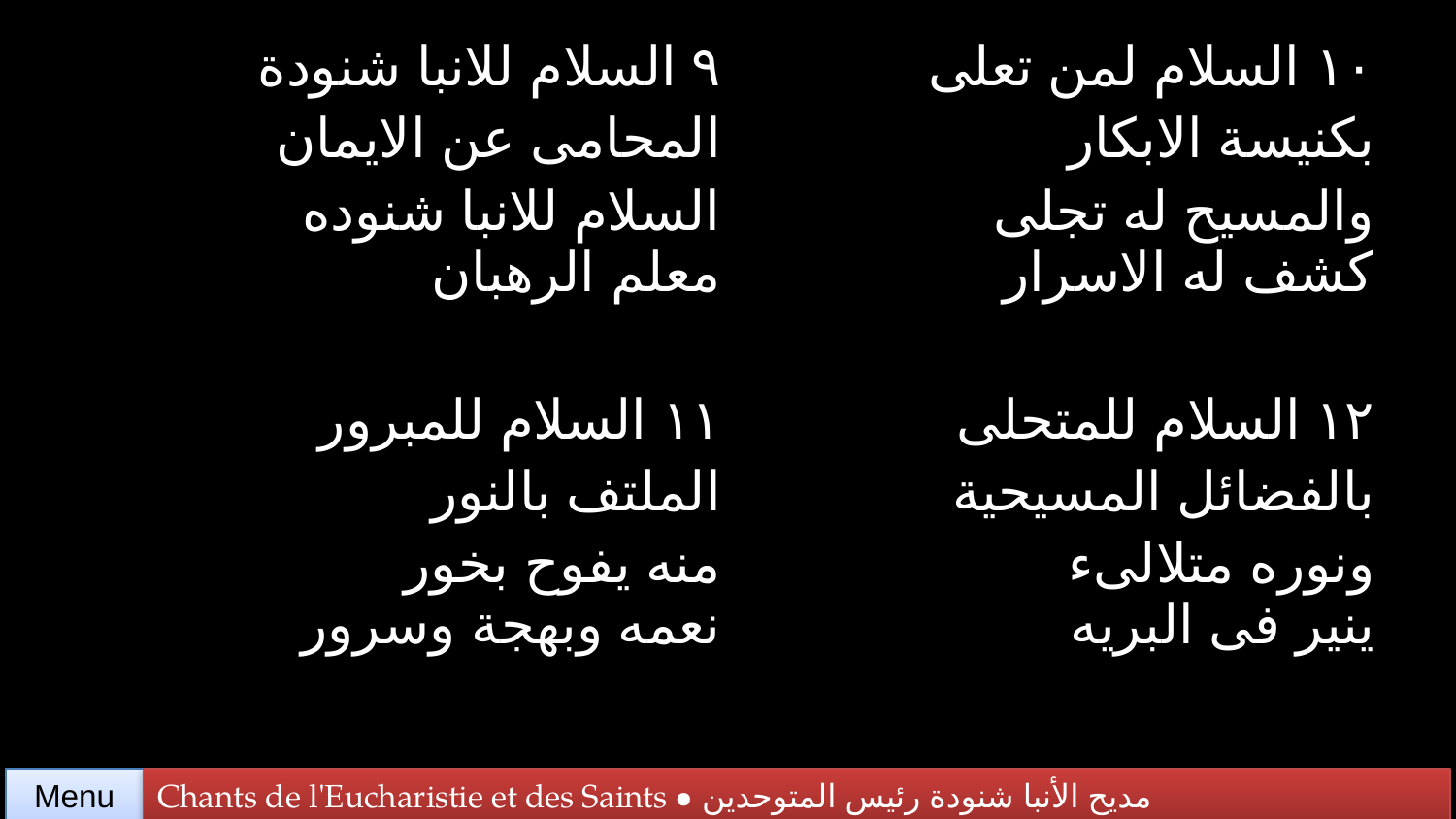

| ٩ السلام للانبا شنودة المحامى عن الايمان السلام للانبا شنوده معلم الرهبان | ١٠ السلام لمن تعلى بكنيسة الابكار والمسيح له تجلى كشف له الاسرار |
| --- | --- |
| ١١ السلام للمبرور الملتف بالنور منه يفوح بخور نعمه وبهجة وسرور | ١٢ السلام للمتحلى بالفضائل المسيحية ونوره متلالىء ينير فى البريه |

Chants de l'Eucharistie et des Saints • مديح الأنبا شنودة رئيس المتوحدين
Menu